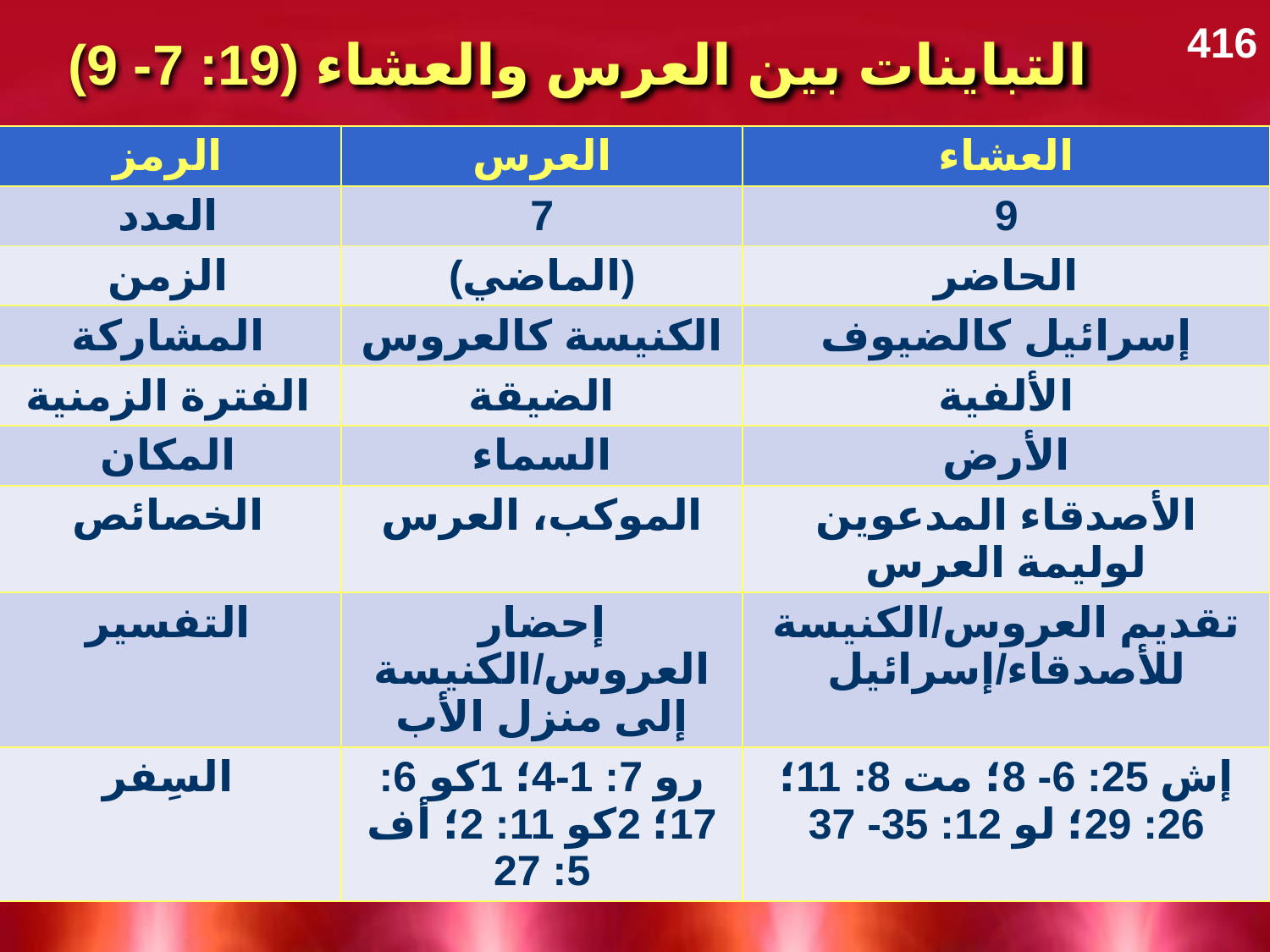

التباينات بين العرس والعشاء (19: 7- 9)
416
| الرمز | العرس | العشاء |
| --- | --- | --- |
| العدد | 7 | 9 |
| الزمن | (الماضي) | الحاضر |
| المشاركة | الكنيسة كالعروس | إسرائيل كالضيوف |
| الفترة الزمنية | الضيقة | الألفية |
| المكان | السماء | الأرض |
| الخصائص | الموكب، العرس | الأصدقاء المدعوين لوليمة العرس |
| التفسير | إحضار العروس/الكنيسة إلى منزل الأب | تقديم العروس/الكنيسة للأصدقاء/إسرائيل |
| السِفر | رو 7: 1-4؛ 1كو 6: 17؛ 2كو 11: 2؛ أف 5: 27 | إش 25: 6- 8؛ مت 8: 11؛ 26: 29؛ لو 12: 35- 37 |